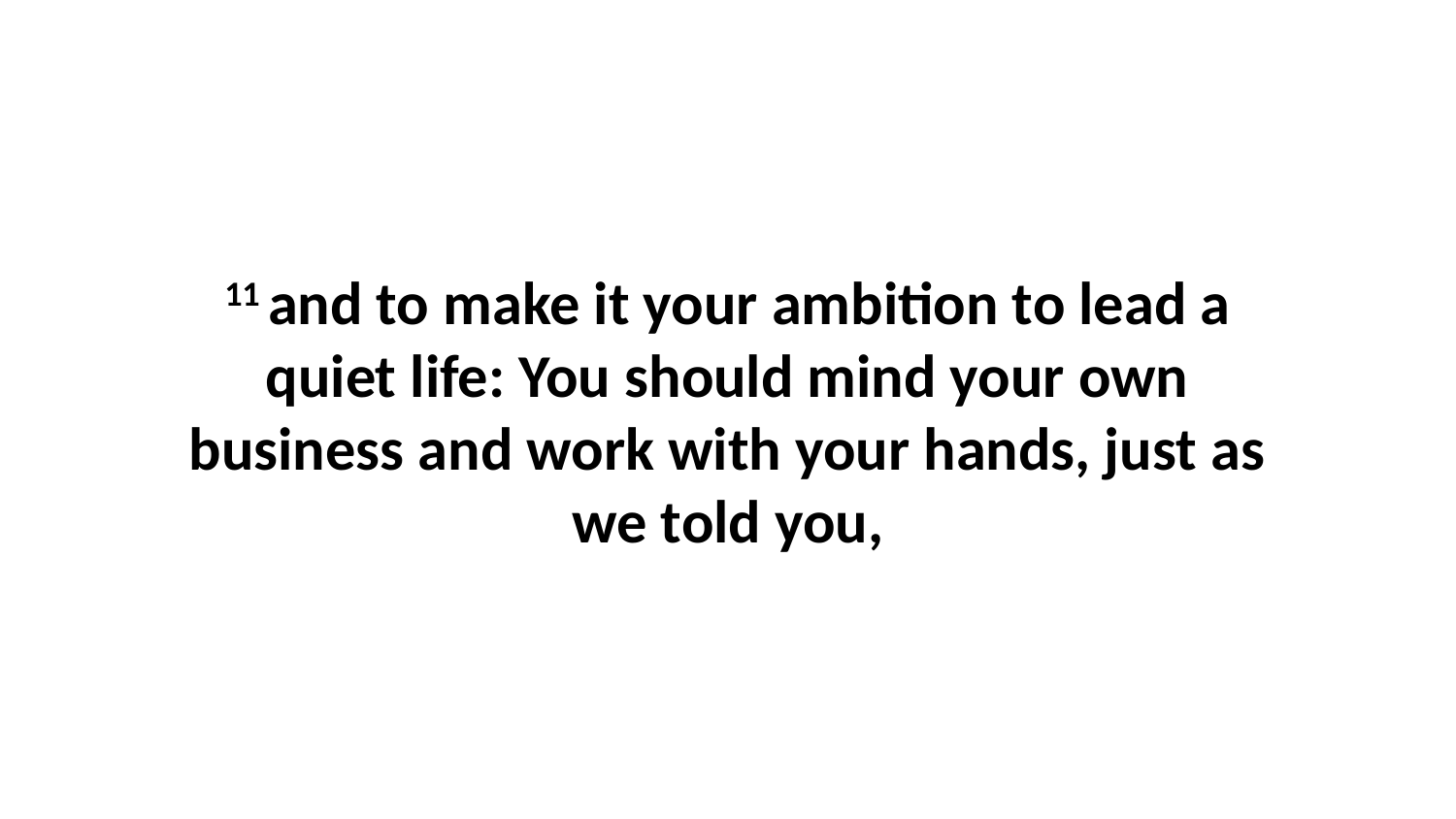

11 and to make it your ambition to lead a quiet life: You should mind your own business and work with your hands, just as we told you,